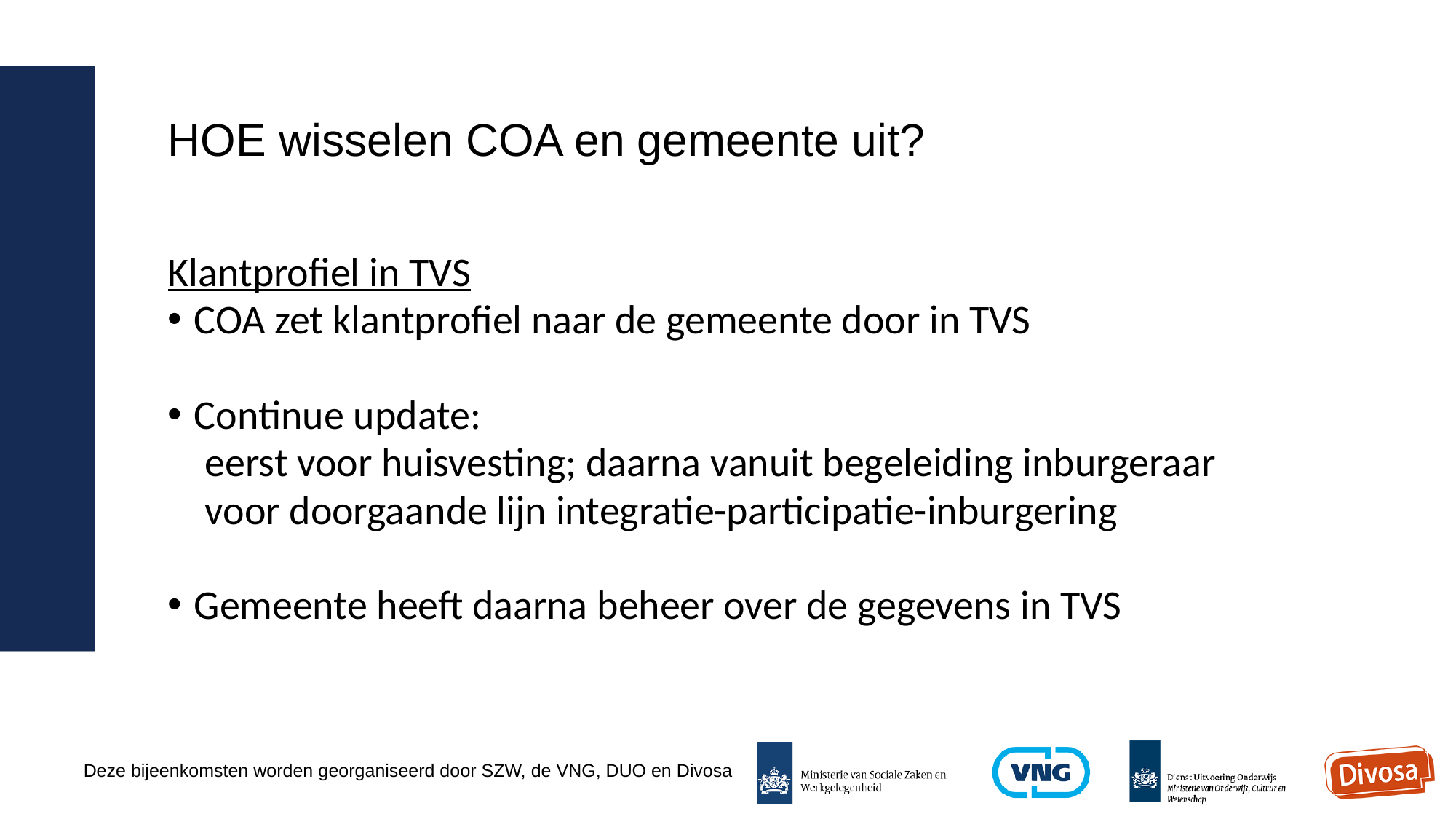

# HOE wisselen COA en gemeente uit?
Klantprofiel in TVS
COA zet klantprofiel naar de gemeente door in TVS

Continue update:
    eerst voor huisvesting; daarna vanuit begeleiding inburgeraar
    voor doorgaande lijn integratie-participatie-inburgering

Gemeente heeft daarna beheer over de gegevens in TVS